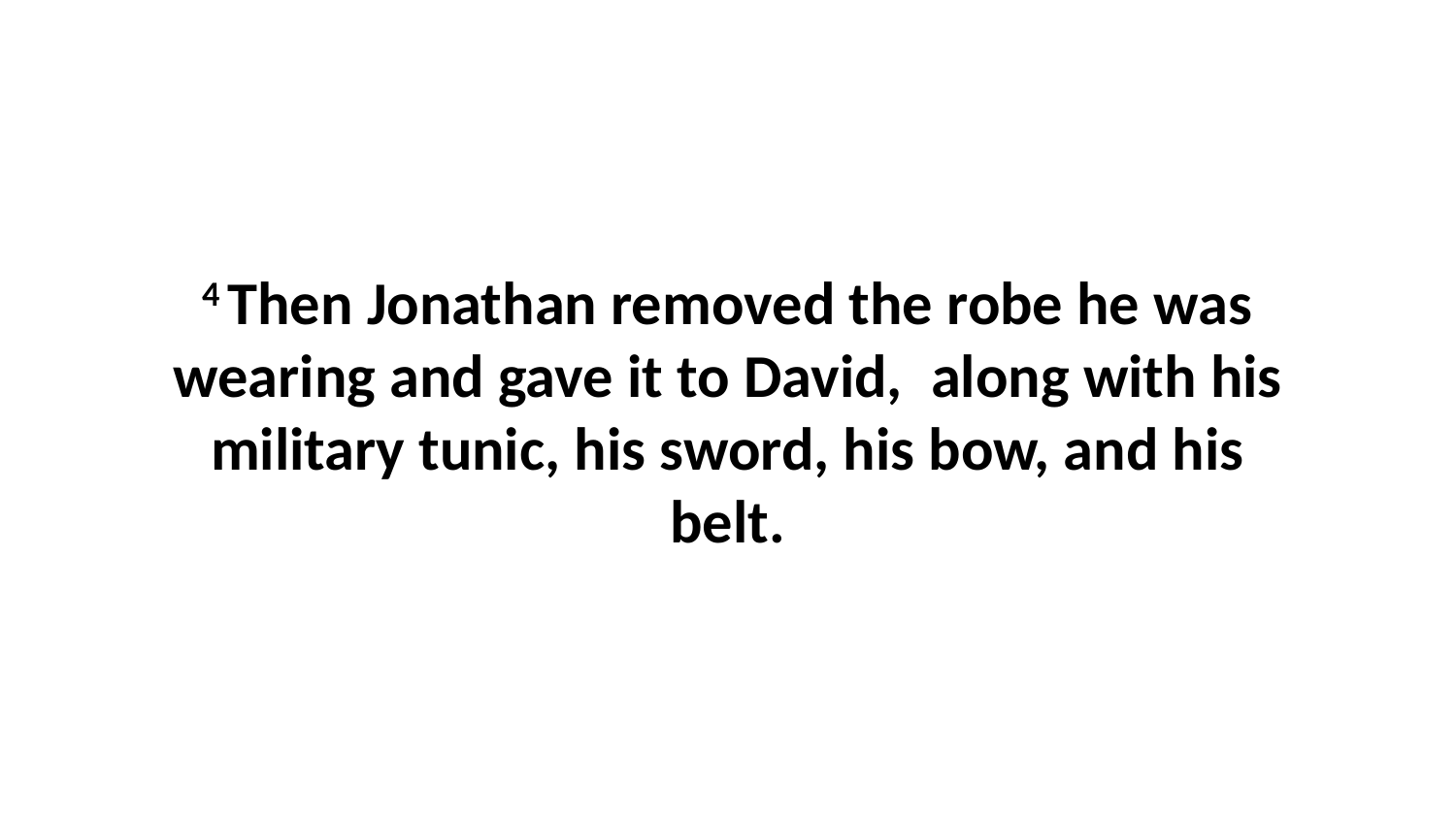

4 Then Jonathan removed the robe he was wearing and gave it to David,  along with his military tunic, his sword, his bow, and his belt.